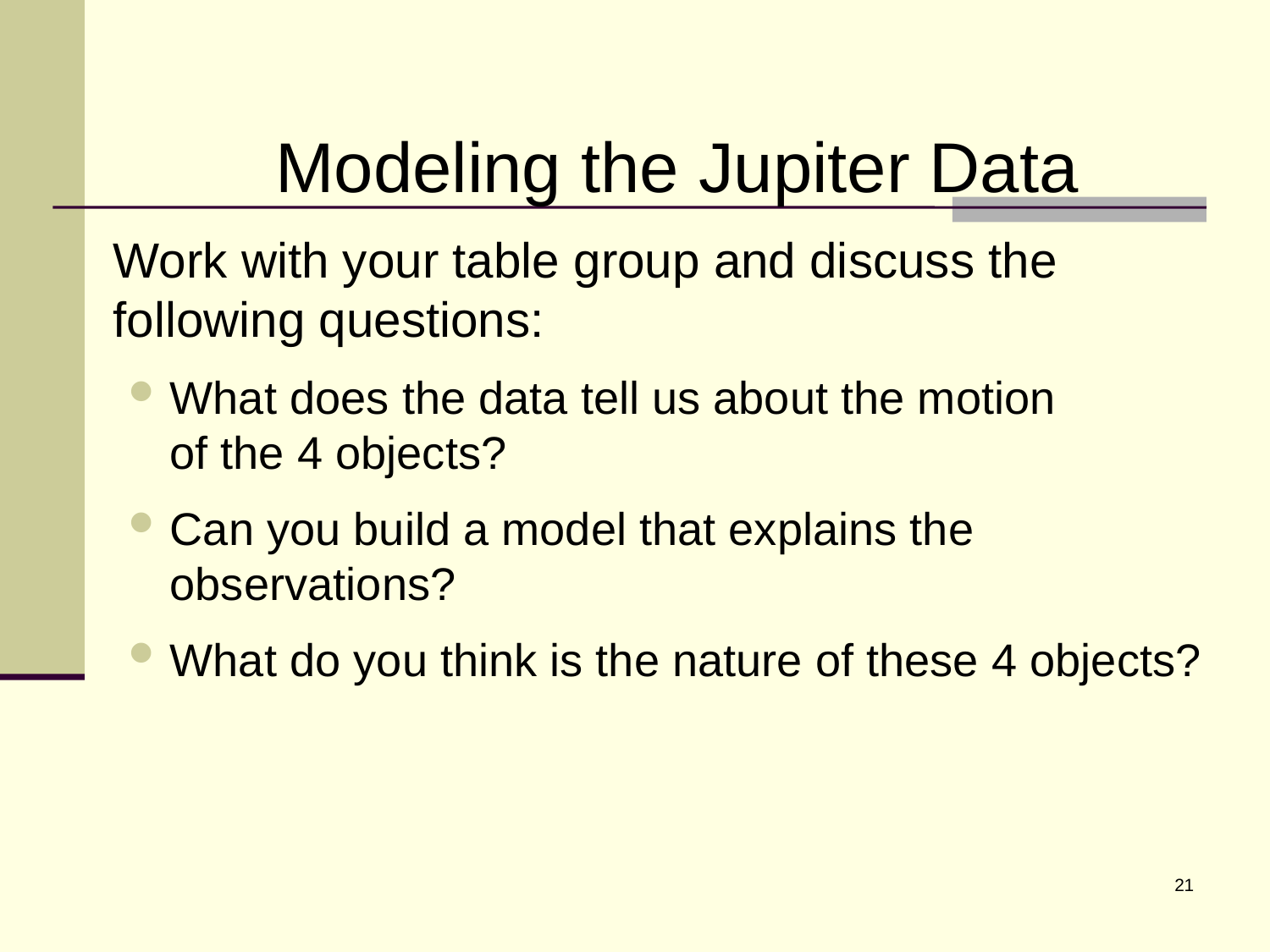

Modeling the Jupiter Data
Work with your table group and discuss the following questions:
What does the data tell us about the motion
of the 4 objects?
Can you build a model that explains the observations?
What do you think is the nature of these 4 objects?

21